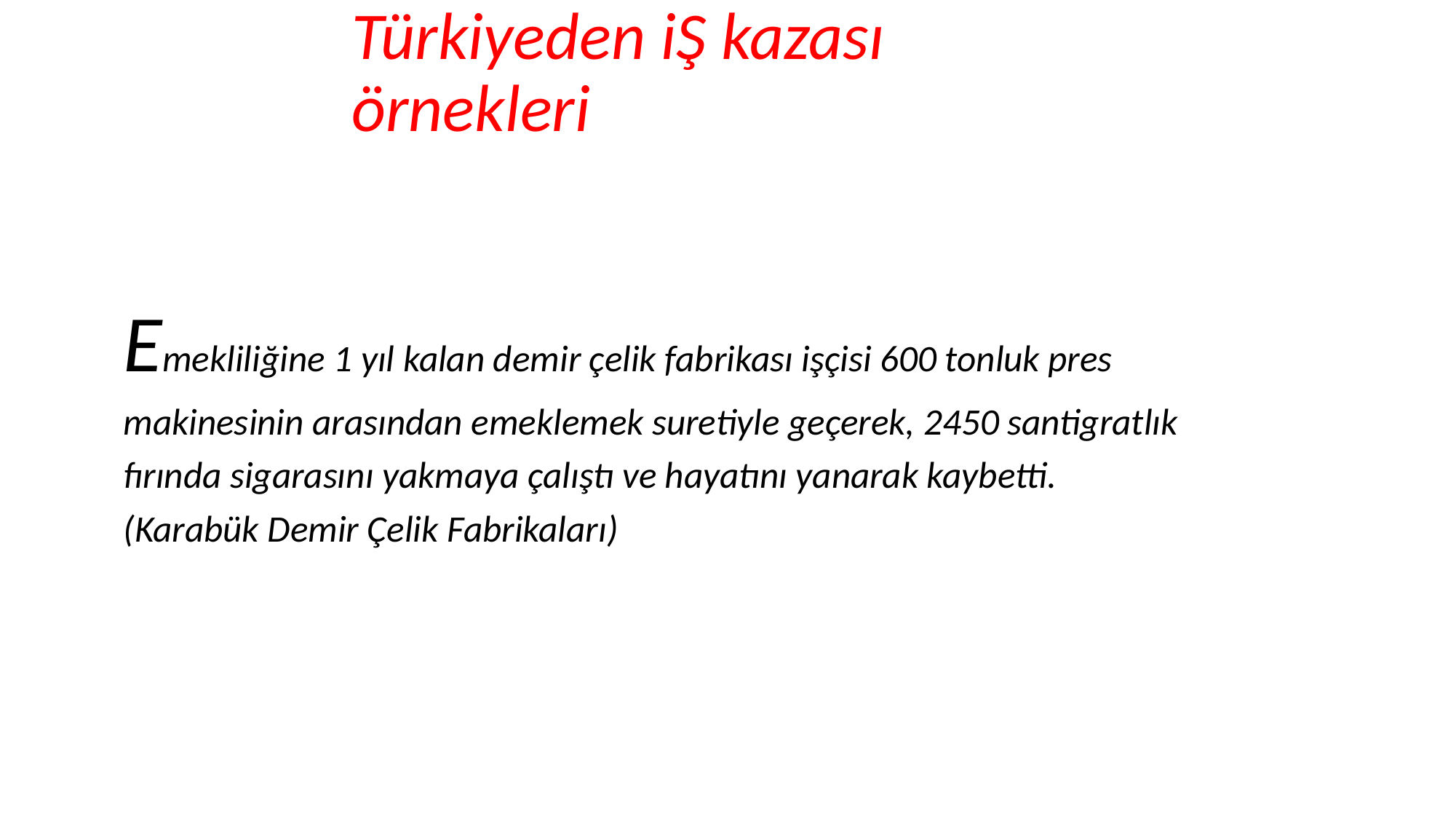

# Türkiyeden iŞ kazası örnekleri
Emekliliğine 1 yıl kalan demir çelik fabrikası işçisi 600 tonluk pres
makinesinin arasından emeklemek suretiyle geçerek, 2450 santigratlık
fırında sigarasını yakmaya çalıştı ve hayatını yanarak kaybetti.
(Karabük Demir Çelik Fabrikaları)